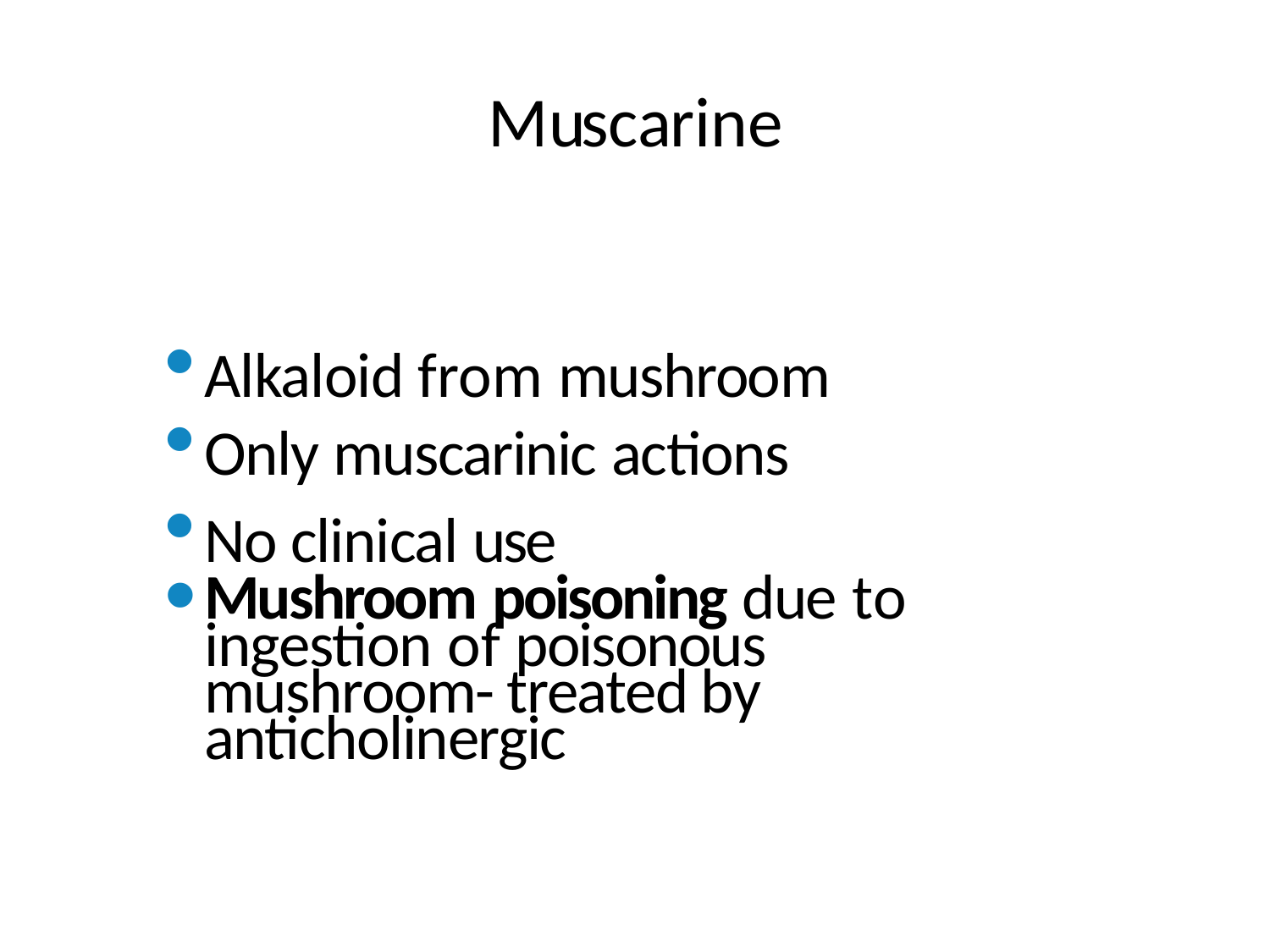

# Muscarine

Alkaloid from mushroom
Only muscarinic actions
No clinical use
Mushroom poisoning due to ingestion of poisonous mushroom- treated by anticholinergic